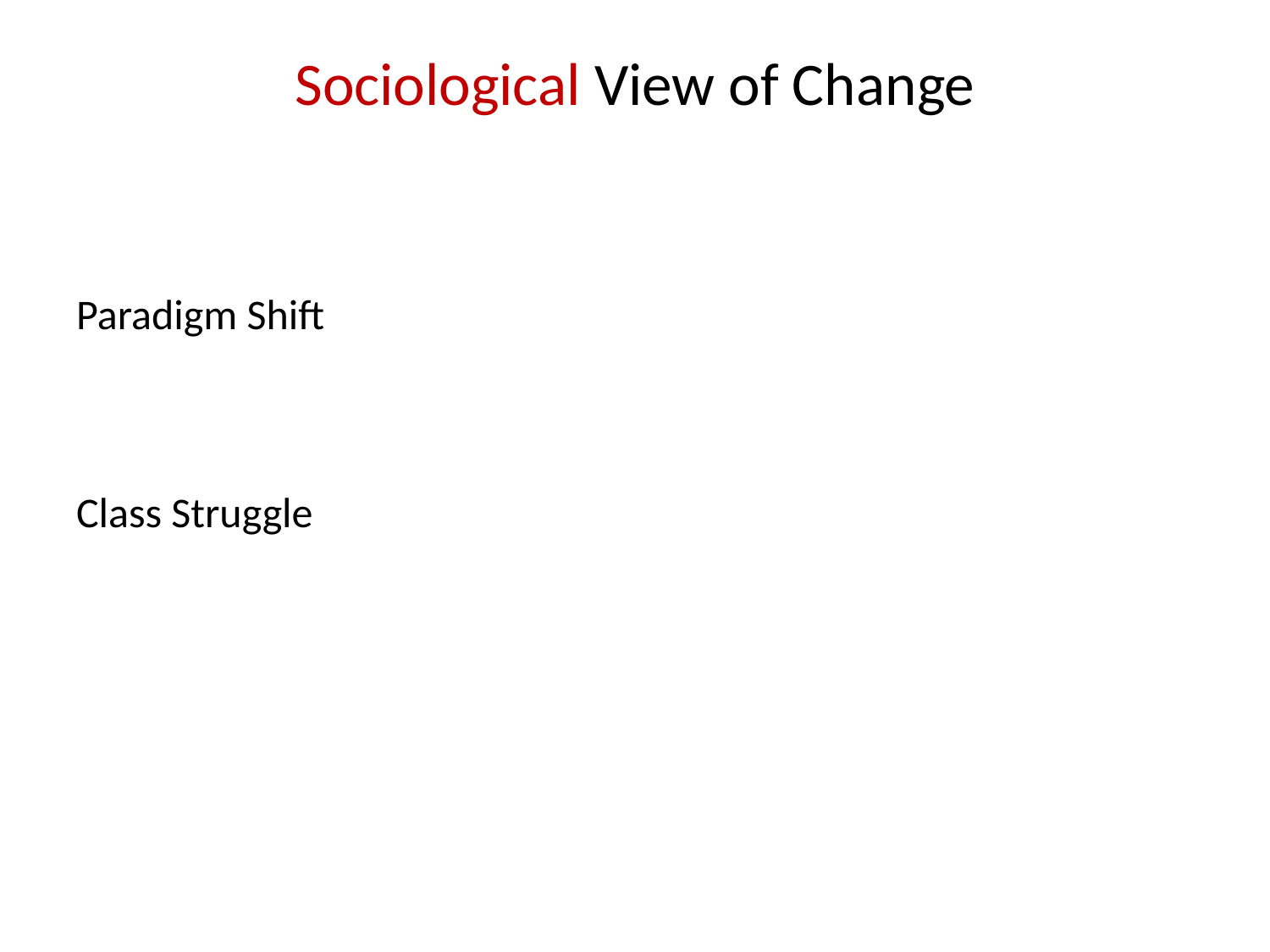

# Sociological View of Change

Paradigm Shift

Class Struggle